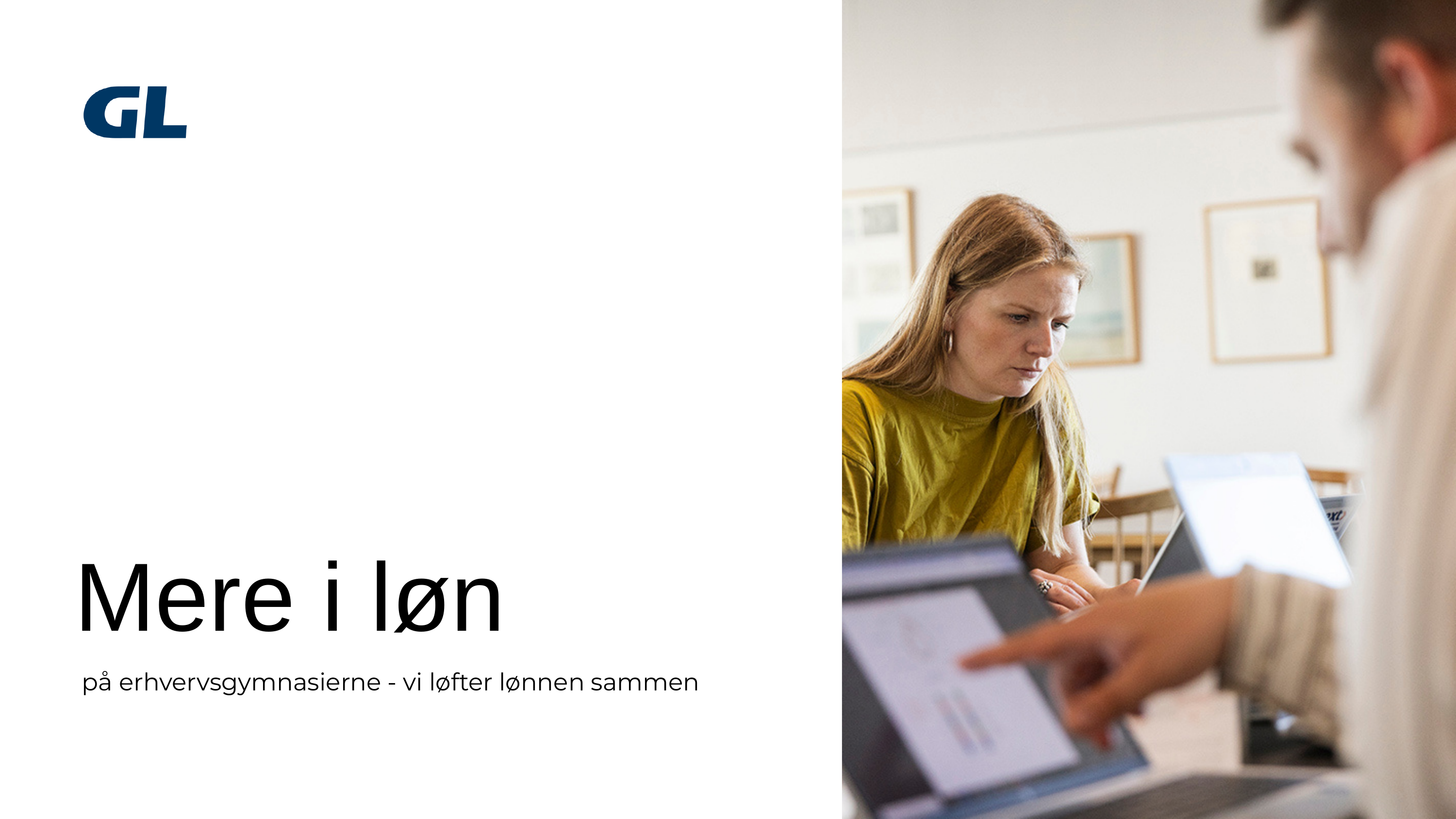

Mere i løn
på erhvervsgymnasierne - vi løfter lønnen sammen